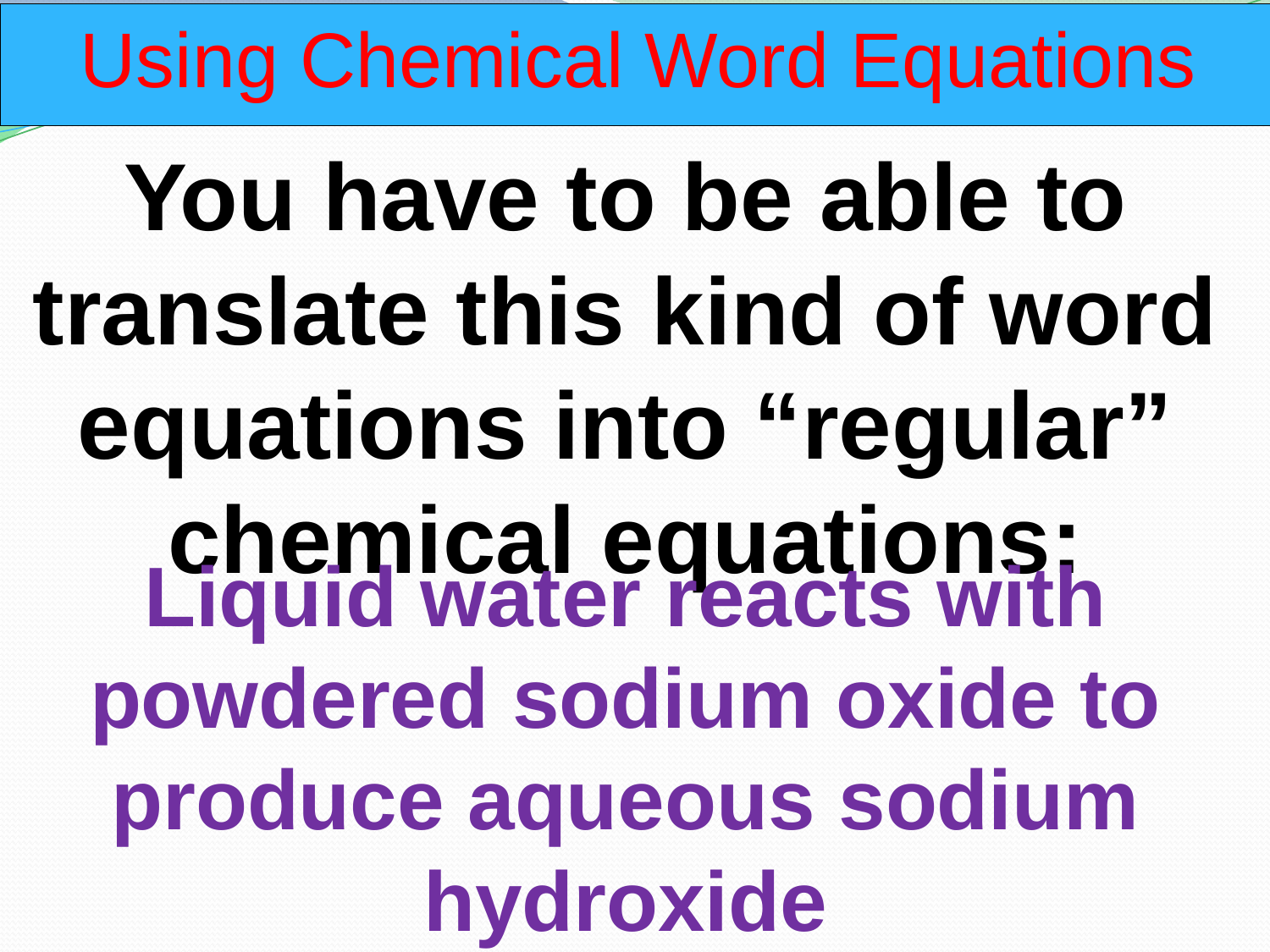

Using Chemical Word Equations
You have to be able to translate this kind of word equations into “regular” chemical equations:
Liquid water reacts with powdered sodium oxide to produce aqueous sodium hydroxide